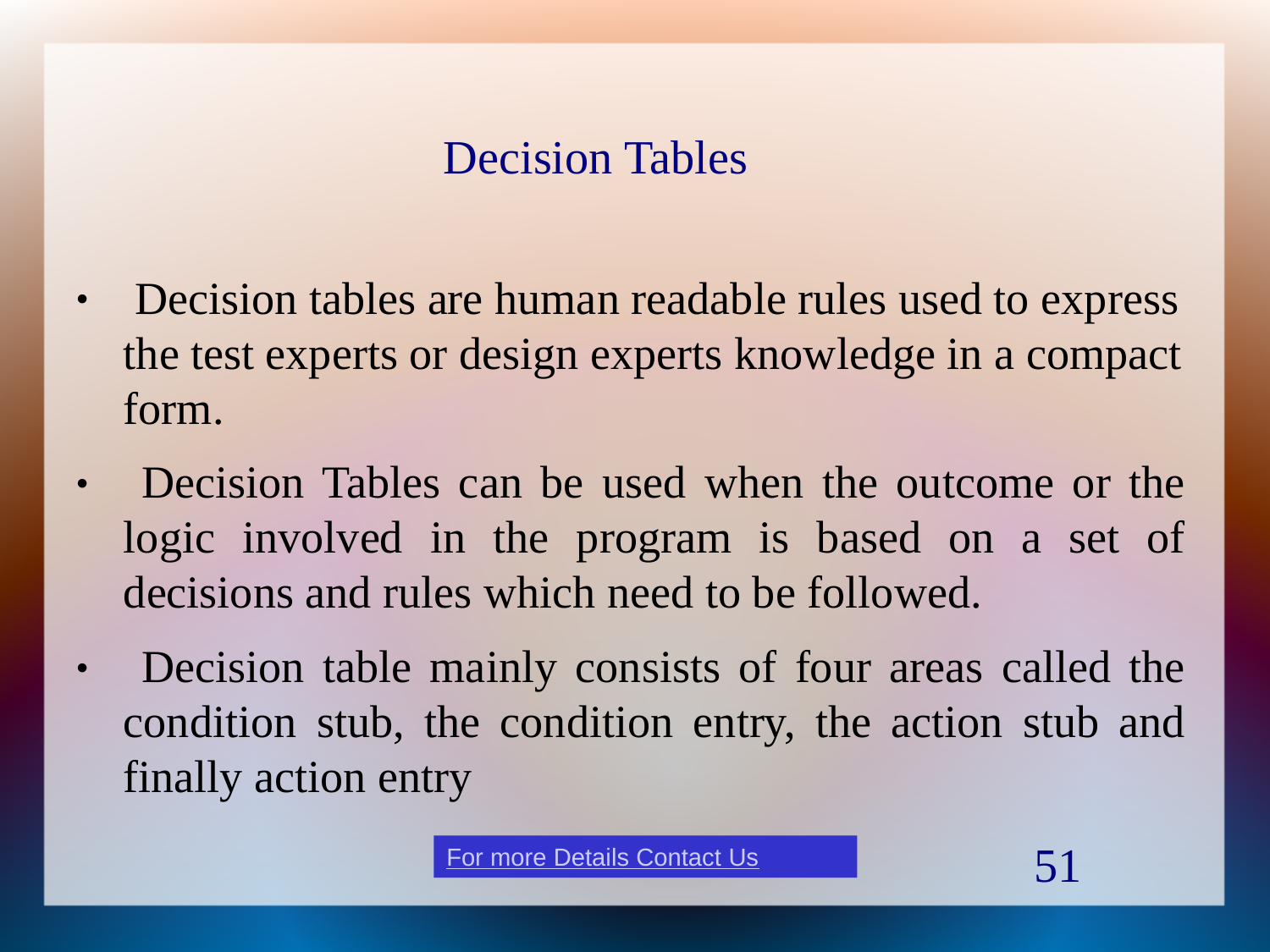

# Decision Tables
 Decision tables are human readable rules used to express the test experts or design experts knowledge in a compact form.
 Decision Tables can be used when the outcome or the logic involved in the program is based on a set of decisions and rules which need to be followed.
 Decision table mainly consists of four areas called the condition stub, the condition entry, the action stub and finally action entry

For more Details Contact Us
51